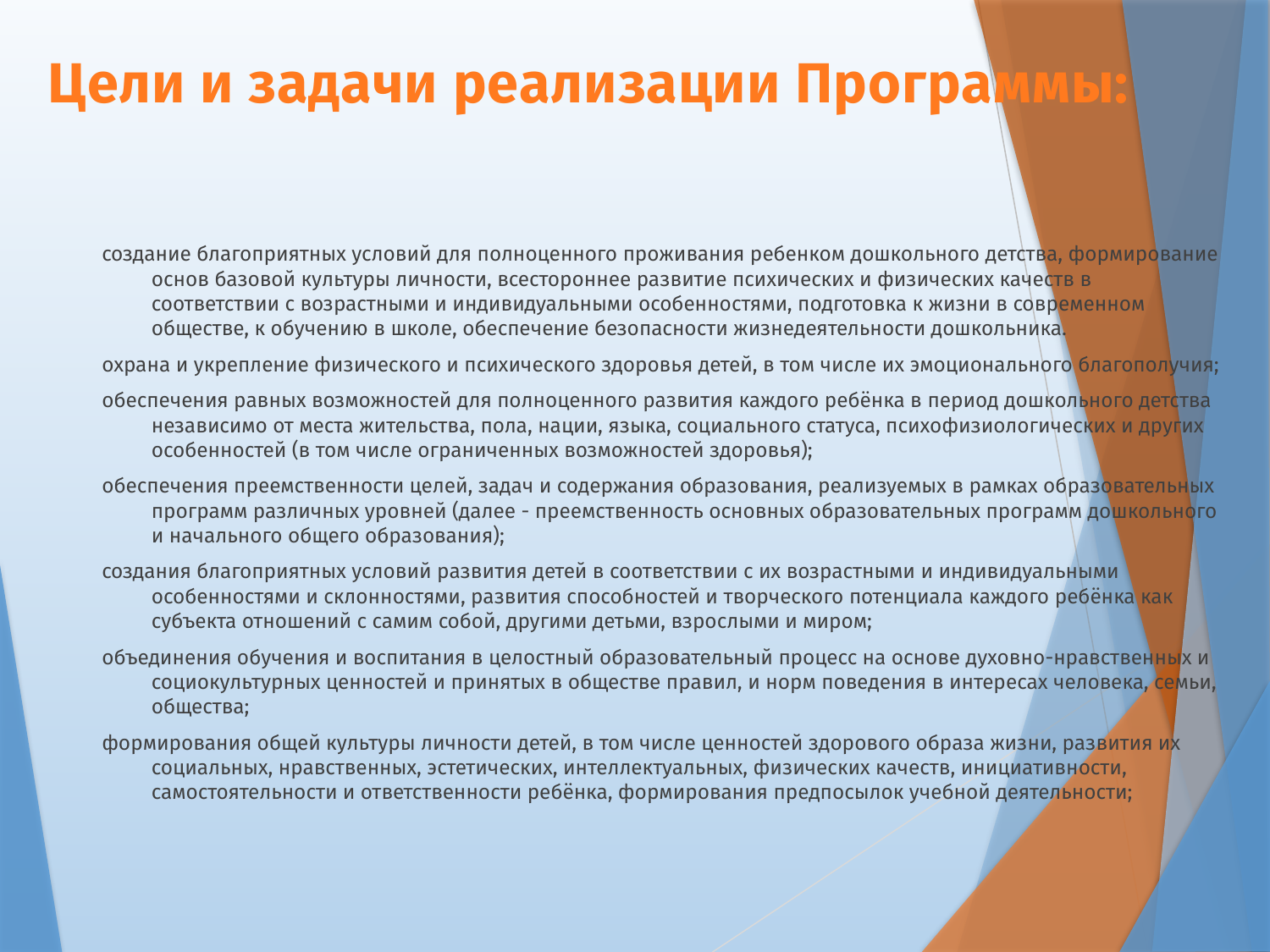

# Цели и задачи реализации Программы:

создание благоприятных условий для полноценного проживания ребенком дошкольного детства, формирование основ базовой культуры личности, всестороннее развитие психических и физических качеств в соответствии с возрастными и индивидуальными особенностями, подготовка к жизни в современном обществе, к обучению в школе, обеспечение безопасности жизнедеятельности дошкольника.
охрана и укрепление физического и психического здоровья детей, в том числе их эмоционального благополучия;
обеспечения равных возможностей для полноценного развития каждого ребёнка в период дошкольного детства независимо от места жительства, пола, нации, языка, социального статуса, психофизиологических и других особенностей (в том числе ограниченных возможностей здоровья);
обеспечения преемственности целей, задач и содержания образования, реализуемых в рамках образовательных программ различных уровней (далее - преемственность основных образовательных программ дошкольного и начального общего образования);
создания благоприятных условий развития детей в соответствии с их возрастными и индивидуальными особенностями и склонностями, развития способностей и творческого потенциала каждого ребёнка как субъекта отношений с самим собой, другими детьми, взрослыми и миром;
объединения обучения и воспитания в целостный образовательный процесс на основе духовно-нравственных и социокультурных ценностей и принятых в обществе правил, и норм поведения в интересах человека, семьи, общества;
формирования общей культуры личности детей, в том числе ценностей здорового образа жизни, развития их социальных, нравственных, эстетических, интеллектуальных, физических качеств, инициативности, самостоятельности и ответственности ребёнка, формирования предпосылок учебной деятельности;